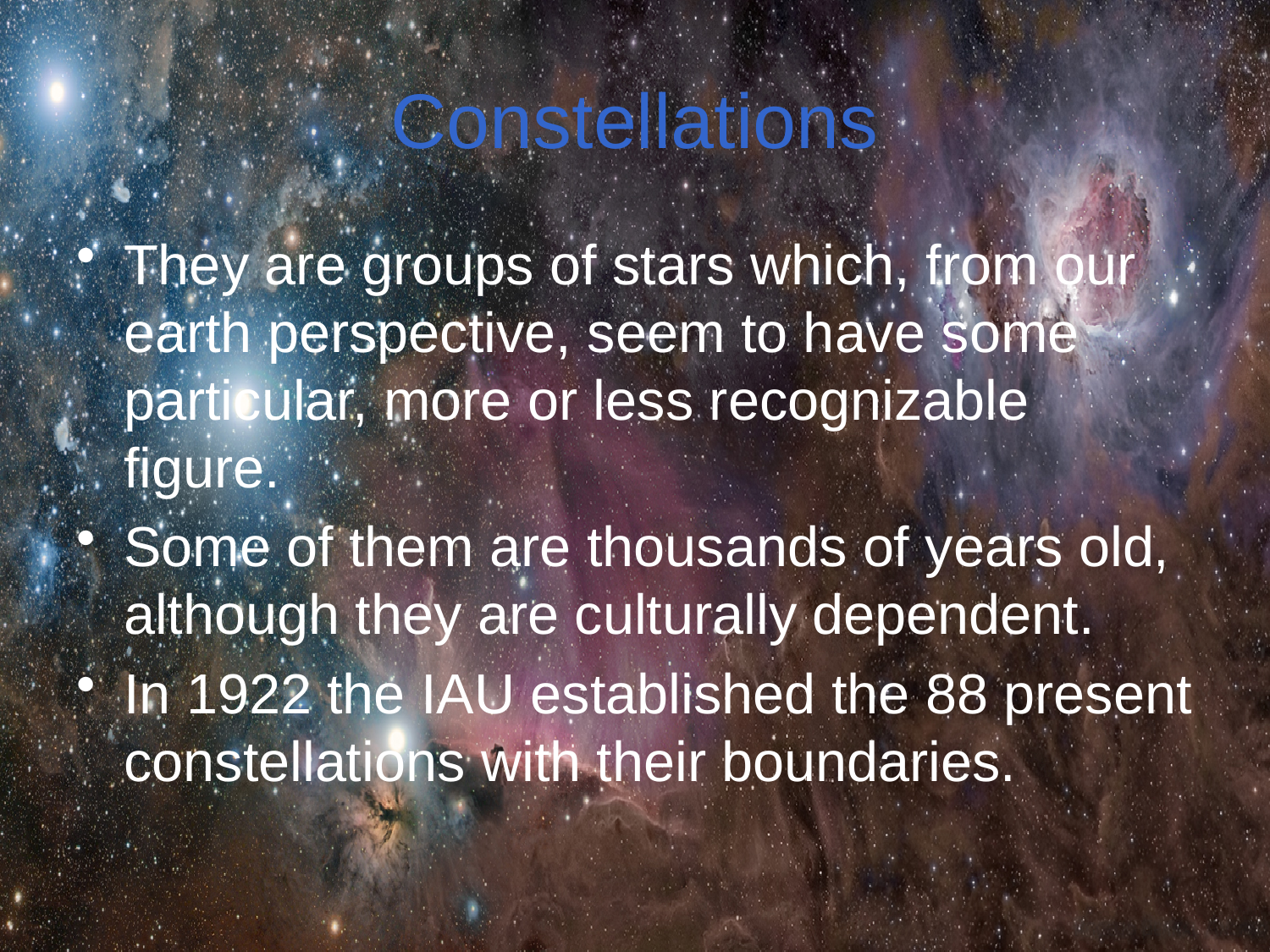

# Constellations
They are groups of stars which, from our earth perspective, seem to have some particular, more or less recognizable figure.
Some of them are thousands of years old, although they are culturally dependent.
In 1922 the IAU established the 88 present constellations with their boundaries.